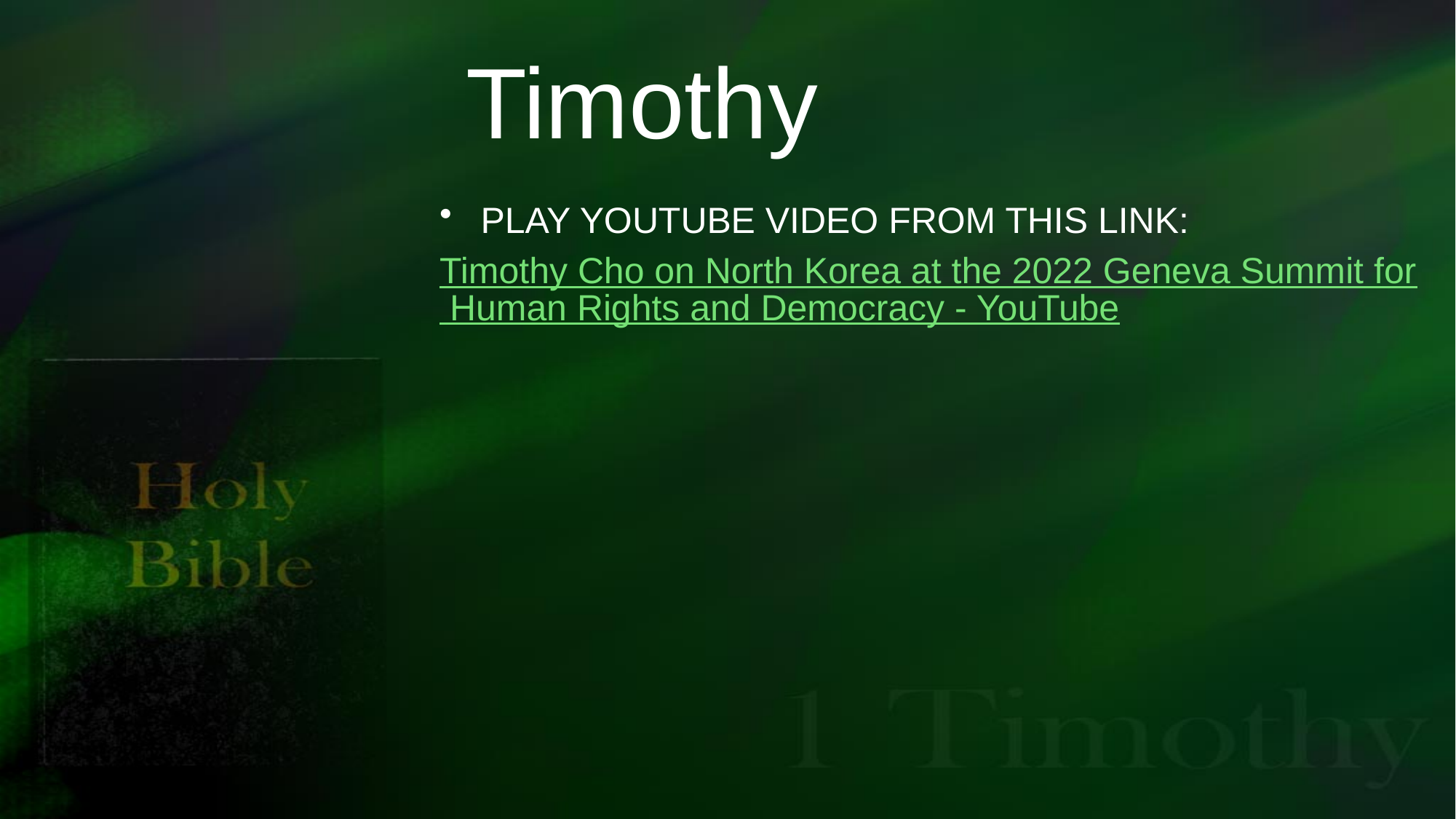

Timothy
PLAY YOUTUBE VIDEO FROM THIS LINK:
Timothy Cho on North Korea at the 2022 Geneva Summit for Human Rights and Democracy - YouTube